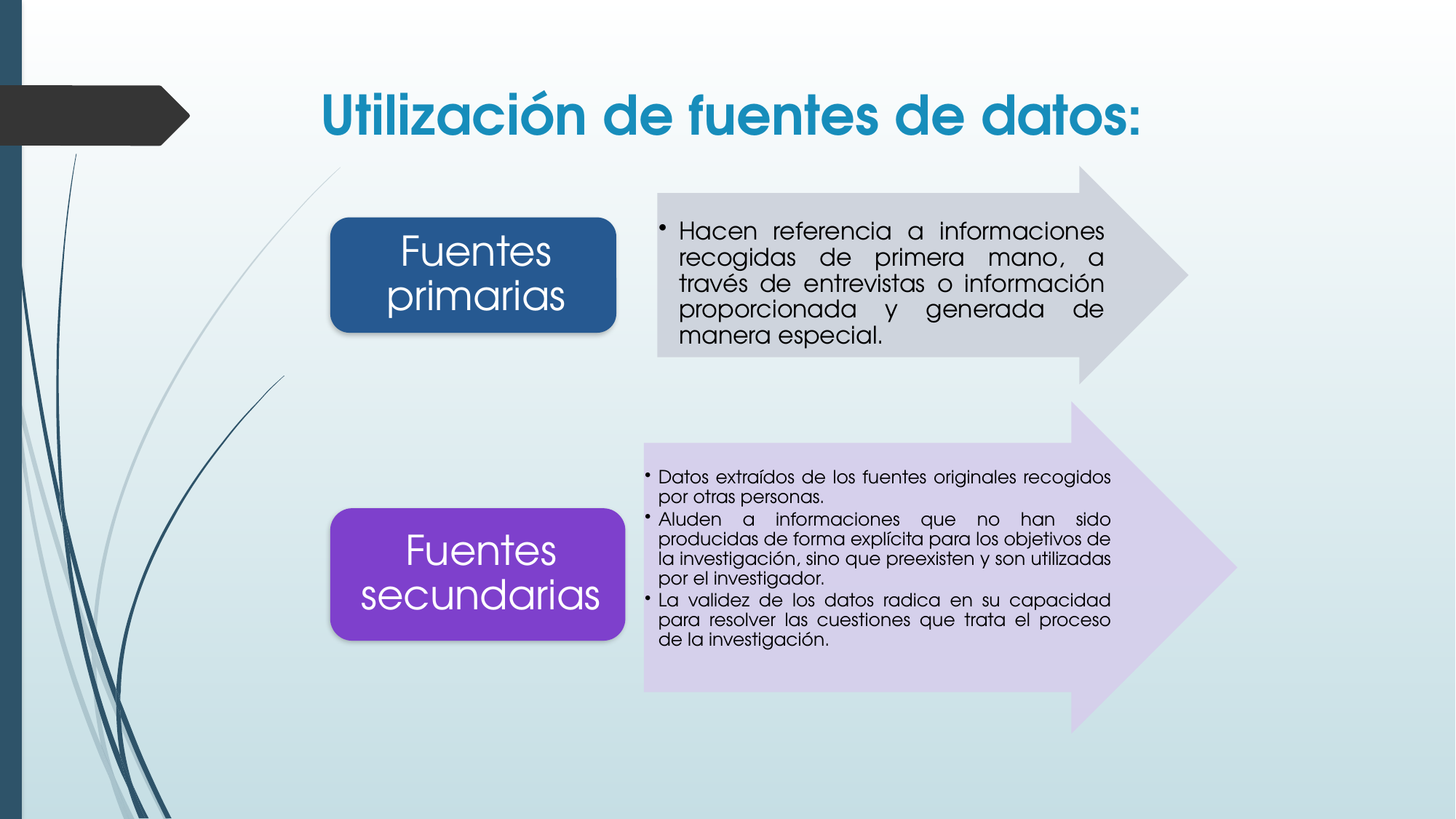

# Utilización de fuentes de datos:

Hacen referencia a informaciones recogidas de primera mano, a través de entrevistas o información proporcionada y generada de manera especial.
Fuentes primarias

Datos extraídos de los fuentes originales recogidos por otras personas.
Aluden a informaciones que no han sido producidas de forma explícita para los objetivos de la investigación, sino que preexisten y son utilizadas por el investigador.
La validez de los datos radica en su capacidad para resolver las cuestiones que trata el proceso de la investigación.
Fuentes secundarias